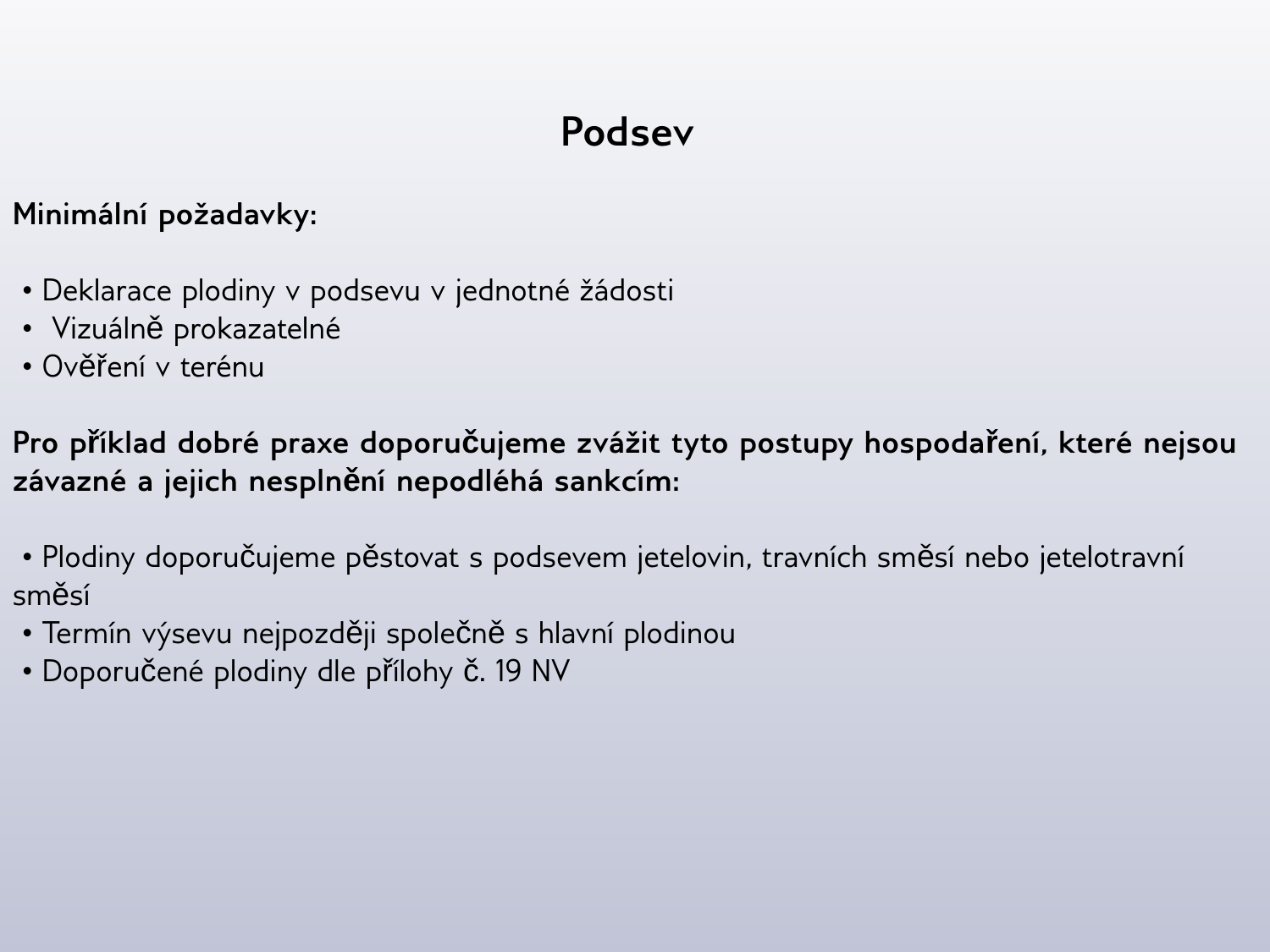

Podsev

Minimální požadavky:

 • Deklarace plodiny v podsevu v jednotné žádosti
 •  Vizuálně prokazatelné
 • Ověření v terénu

Pro příklad dobré praxe doporučujeme zvážit tyto postupy hospodaření, které nejsou závazné a jejich nesplnění nepodléhá sankcím:

 • Plodiny doporučujeme pěstovat s podsevem jetelovin, travních směsí nebo jetelotravní směsí
 • Termín výsevu nejpozději společně s hlavní plodinou
 • Doporučené plodiny dle přílohy č. 19 NV